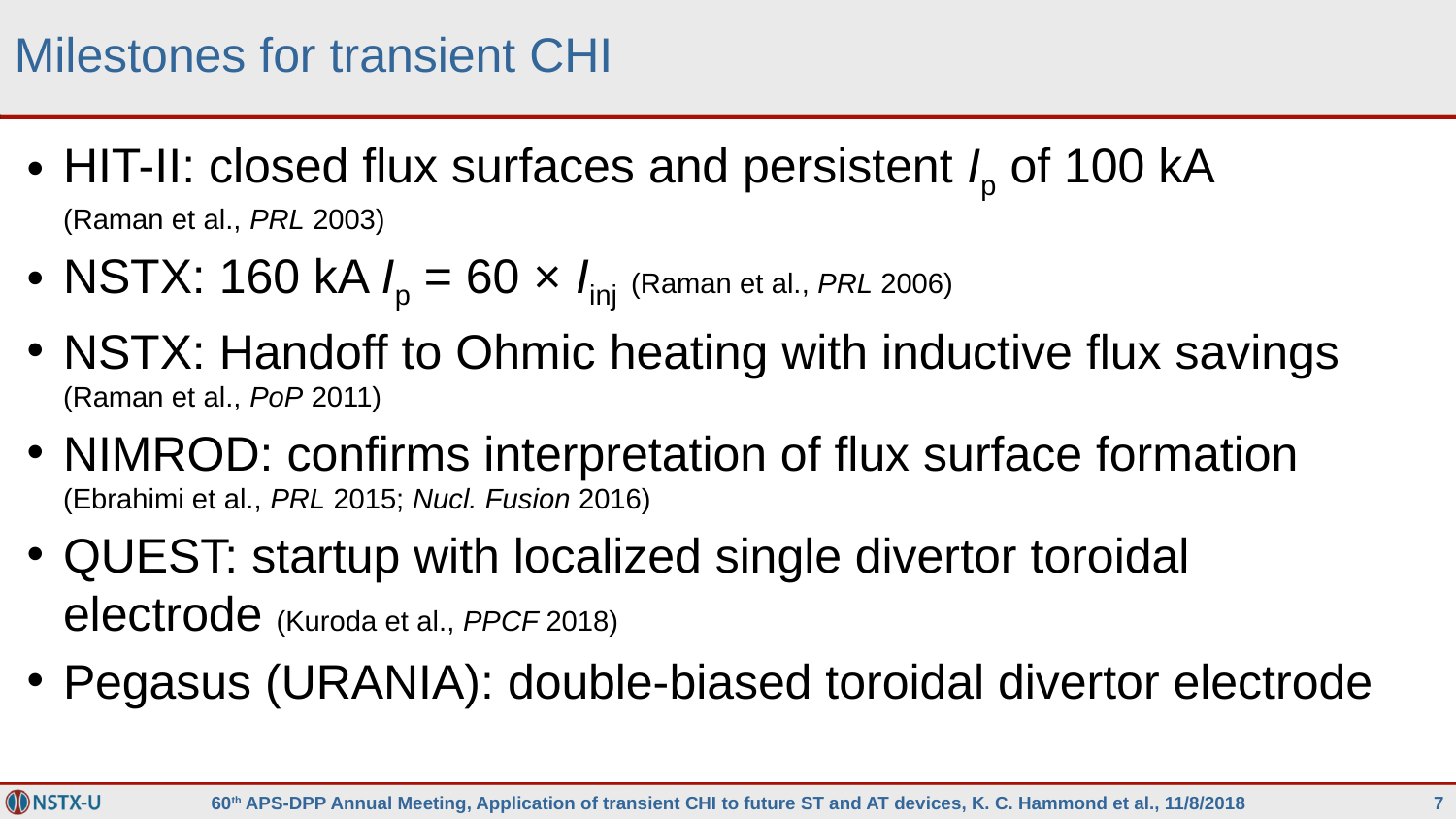

Milestones for transient CHI
HIT-II: closed flux surfaces and persistent Ip of 100 kA
(Raman et al., PRL 2003)
NSTX: 160 kA Ip = 60 × Iinj (Raman et al., PRL 2006)
NSTX: Handoff to Ohmic heating with inductive flux savings (Raman et al., PoP 2011)
NIMROD: confirms interpretation of flux surface formation (Ebrahimi et al., PRL 2015; Nucl. Fusion 2016)
QUEST: startup with localized single divertor toroidal electrode (Kuroda et al., PPCF 2018)
Pegasus (URANIA): double-biased toroidal divertor electrode